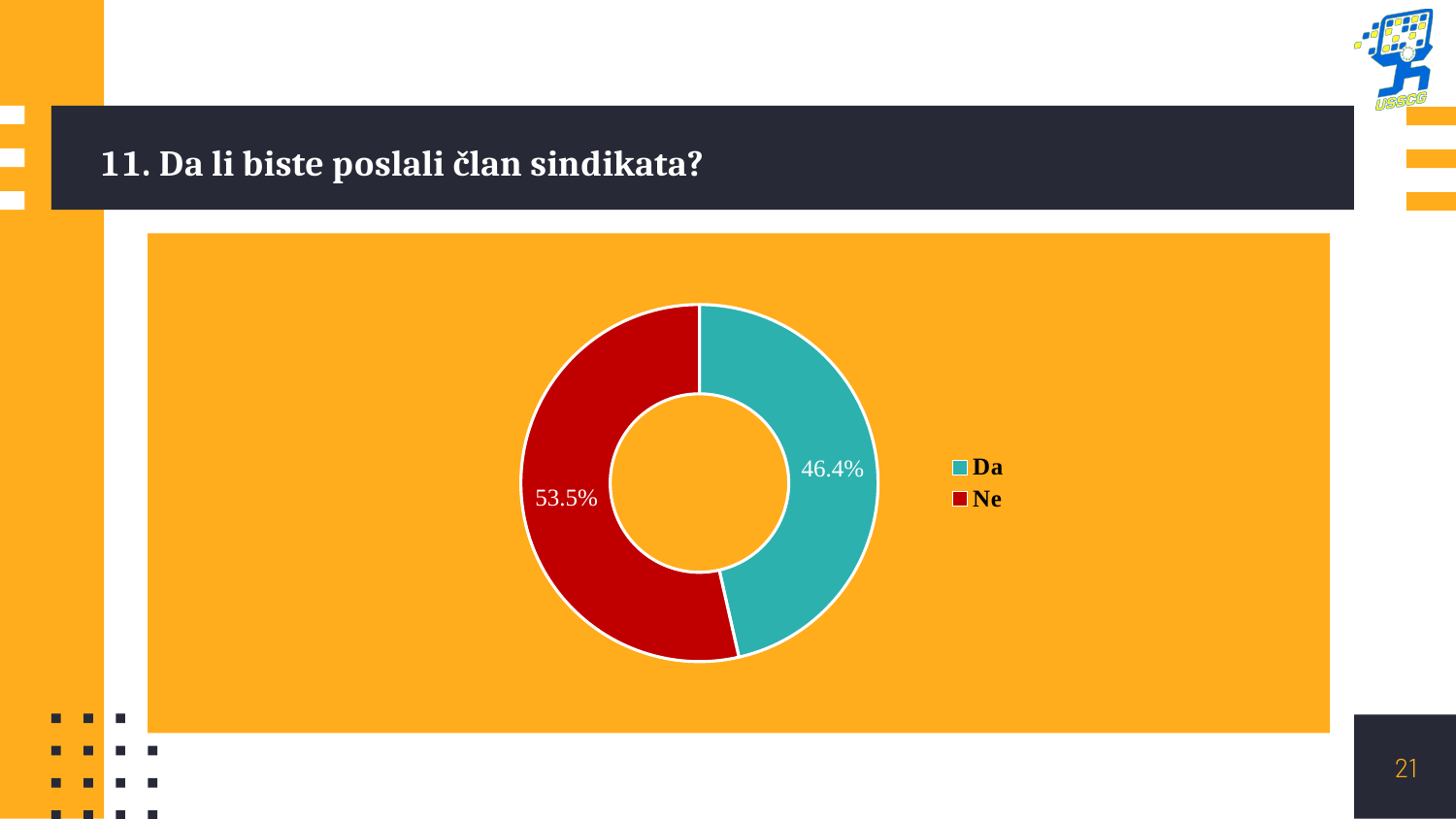

# 11. Da li biste poslali član sindikata?

### Chart

| Category |  |
|---|---|
| Da | 0.464 |
| Ne | 0.535 |
21